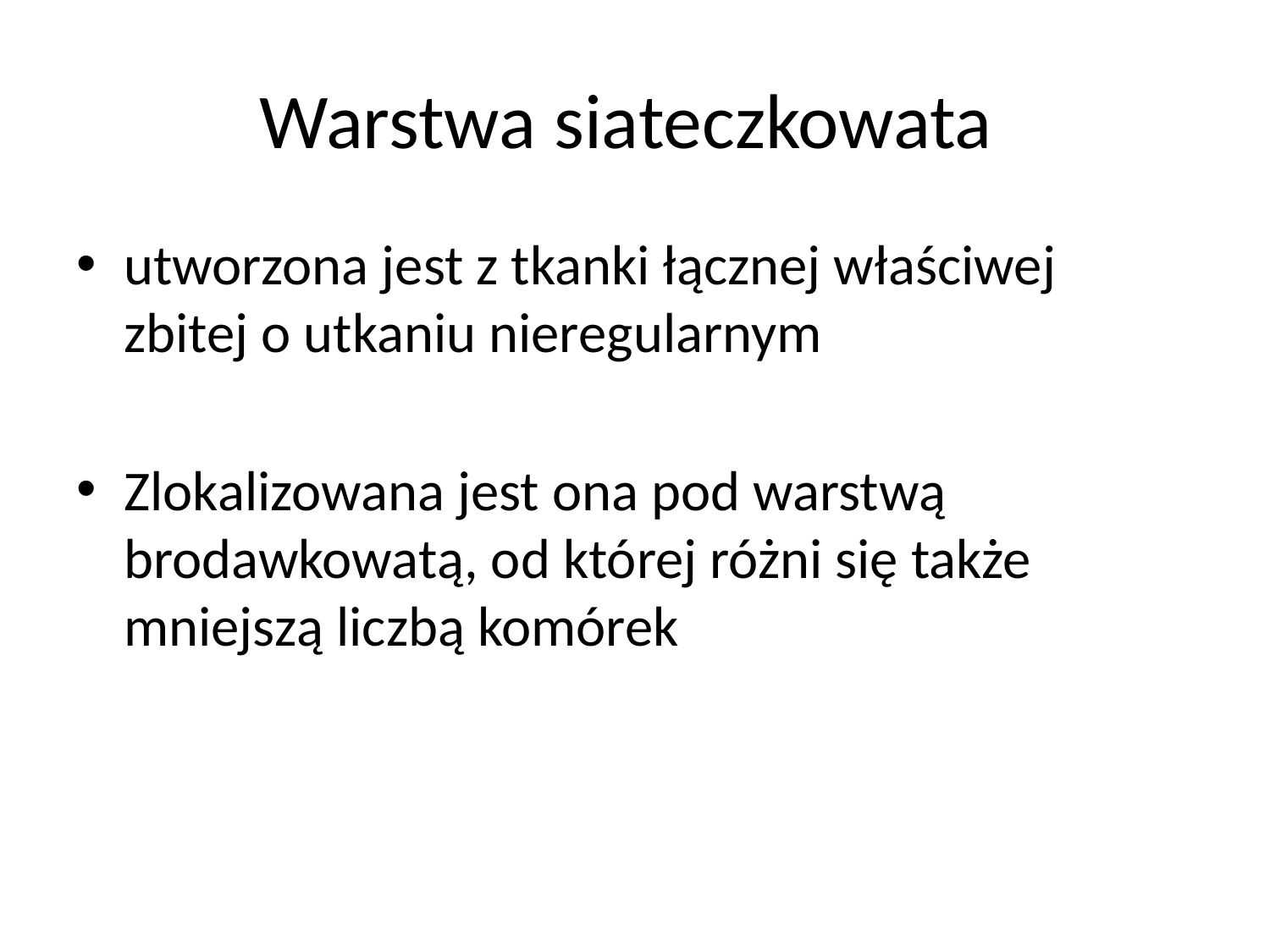

# Warstwa siateczkowata
utworzona jest z tkanki łącznej właściwej zbitej o utkaniu nieregularnym

Zlokalizowana jest ona pod warstwą brodawkowatą, od której różni się także mniejszą liczbą komórek